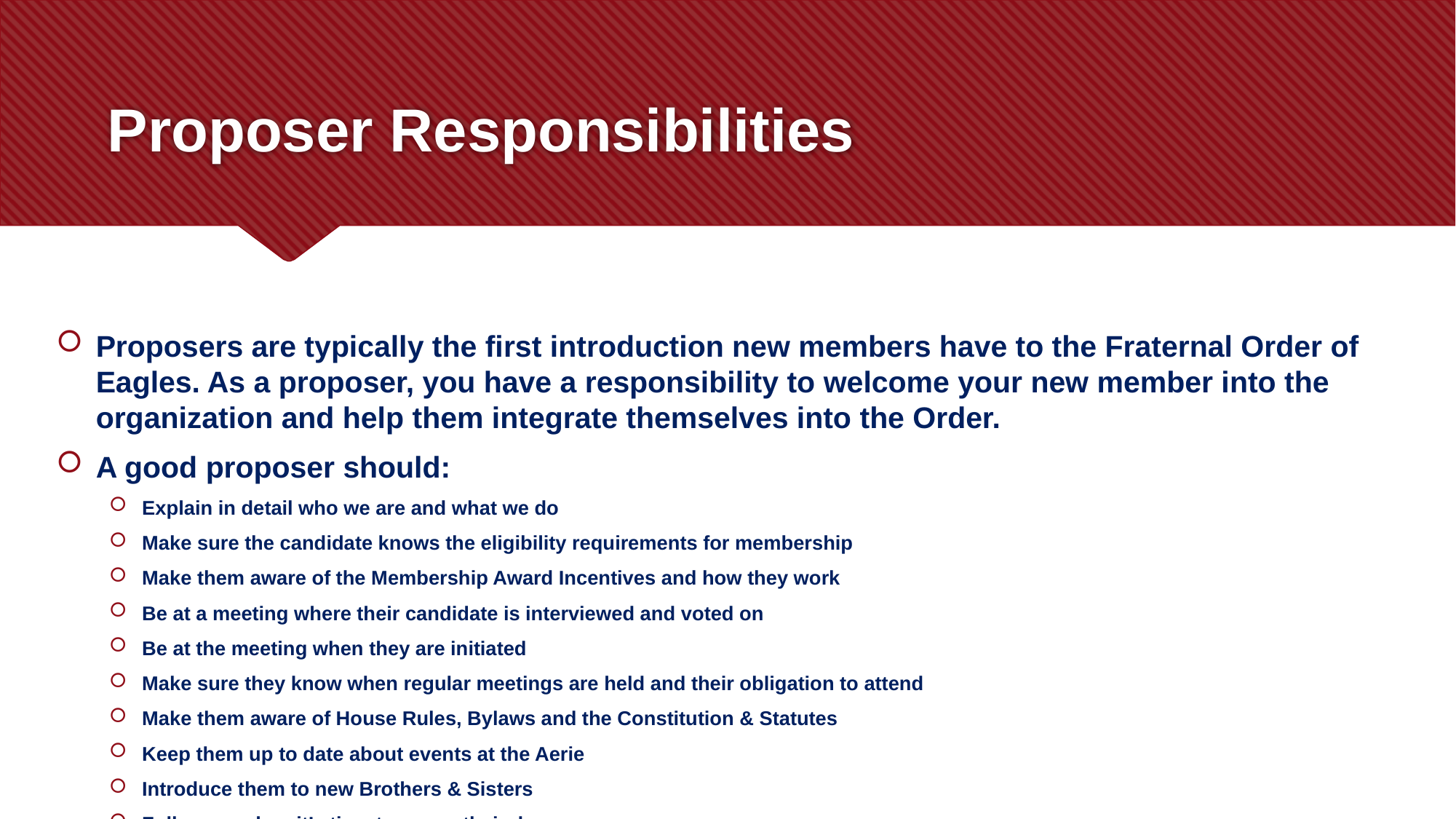

# Proposer Responsibilities
Proposers are typically the first introduction new members have to the Fraternal Order of Eagles. As a proposer, you have a responsibility to welcome your new member into the organization and help them integrate themselves into the Order.
A good proposer should:
Explain in detail who we are and what we do
Make sure the candidate knows the eligibility requirements for membership
Make them aware of the Membership Award Incentives and how they work
Be at a meeting where their candidate is interviewed and voted on
Be at the meeting when they are initiated
Make sure they know when regular meetings are held and their obligation to attend
Make them aware of House Rules, Bylaws and the Constitution & Statutes
Keep them up to date about events at the Aerie
Introduce them to new Brothers & Sisters
Follow up when it’s time to renew their dues.